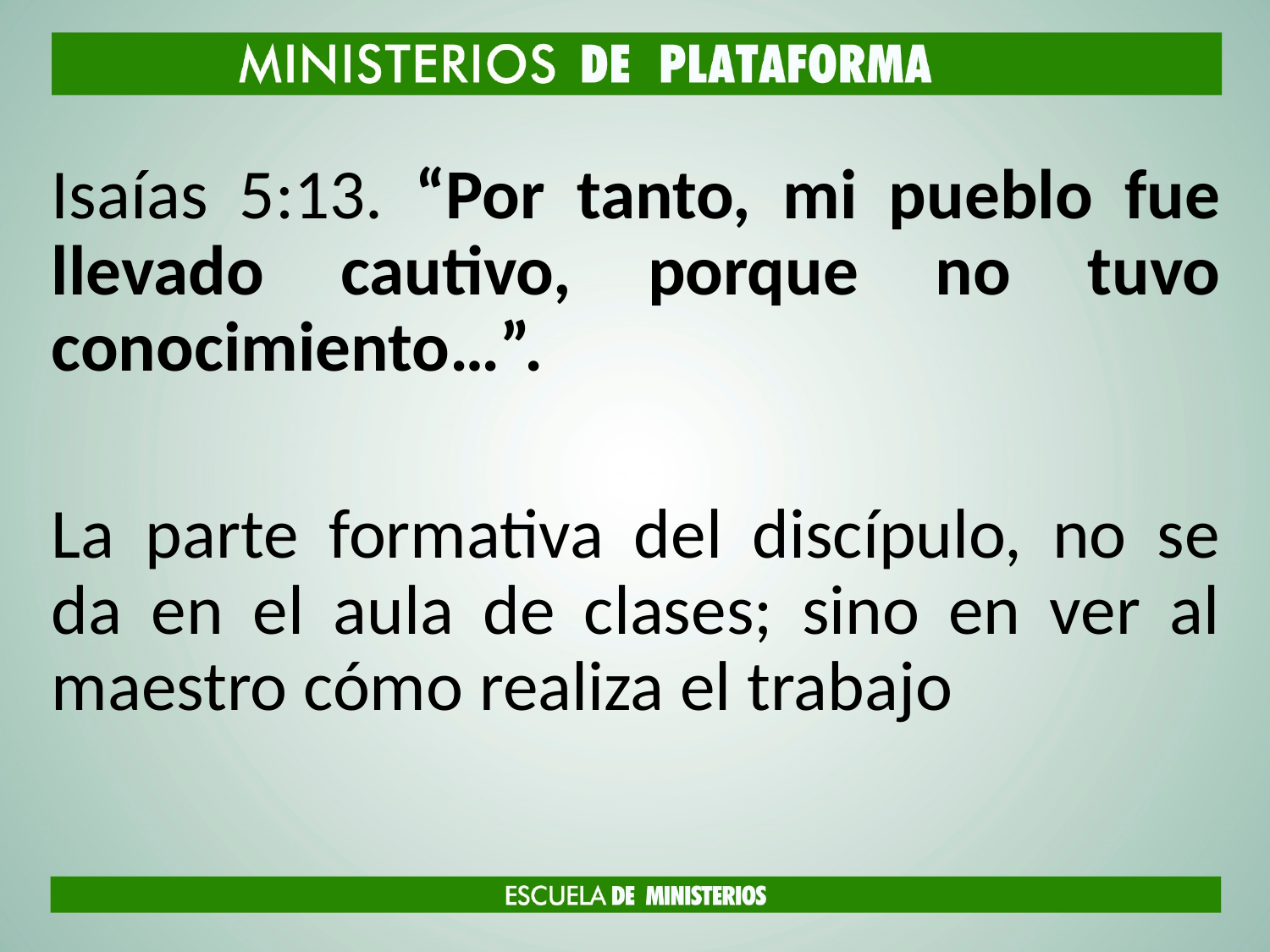

Isaías 5:13. “Por tanto, mi pueblo fue llevado cautivo, porque no tuvo conocimiento…”.

La parte formativa del discípulo, no se da en el aula de clases; sino en ver al maestro cómo realiza el trabajo